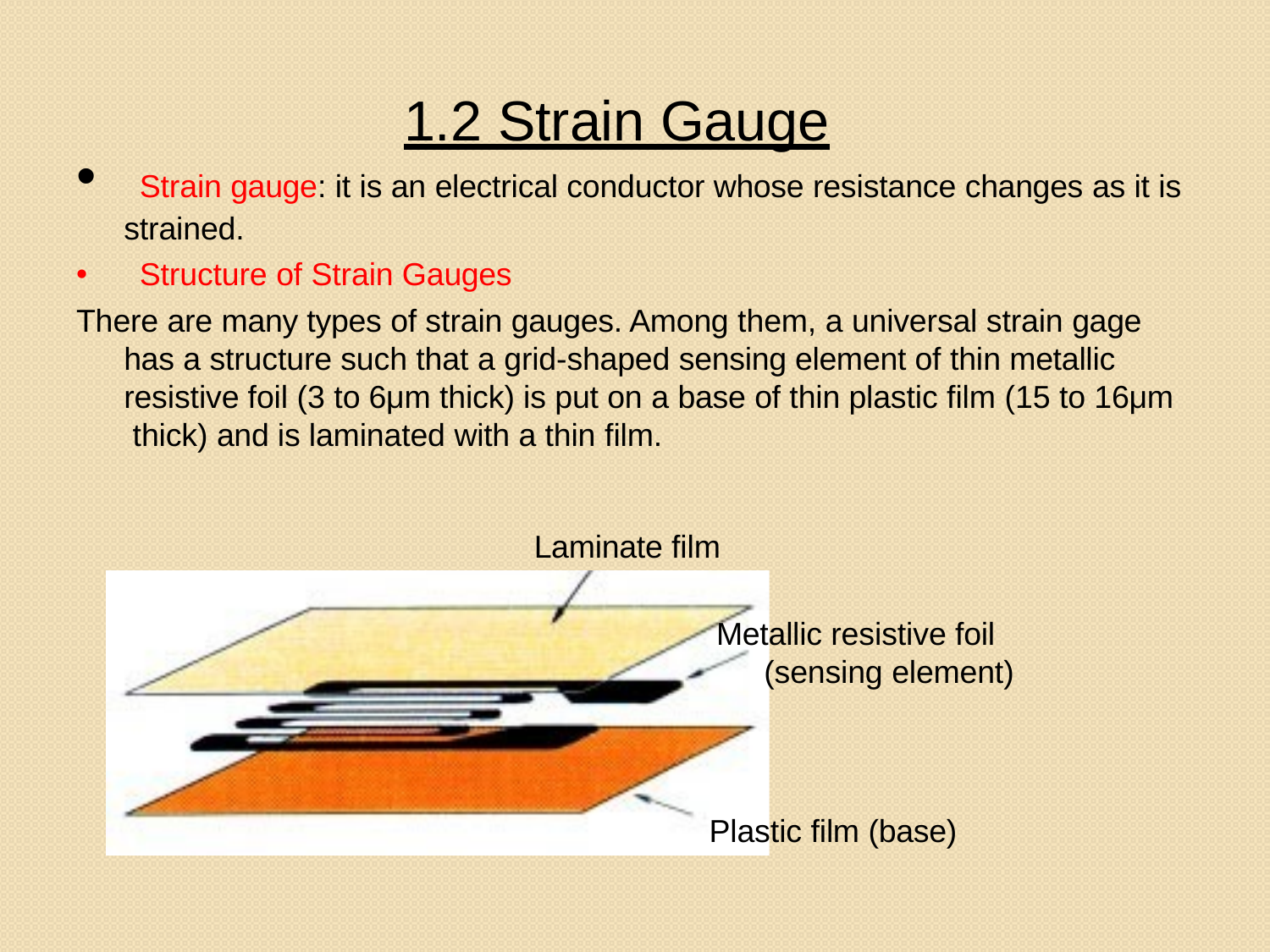

# 1.2 Strain Gauge
•
•
Strain gauge: it is an electrical conductor whose resistance changes as it is  strained.
Structure of Strain Gauges
There are many types of strain gauges. Among them, a universal strain gage  has a structure such that a grid-shaped sensing element of thin metallic  resistive foil (3 to 6μm thick) is put on a base of thin plastic film (15 to 16μm  thick) and is laminated with a thin film.

Laminate film

Metallic resistive foil  (sensing element)

Plastic film (base)
21